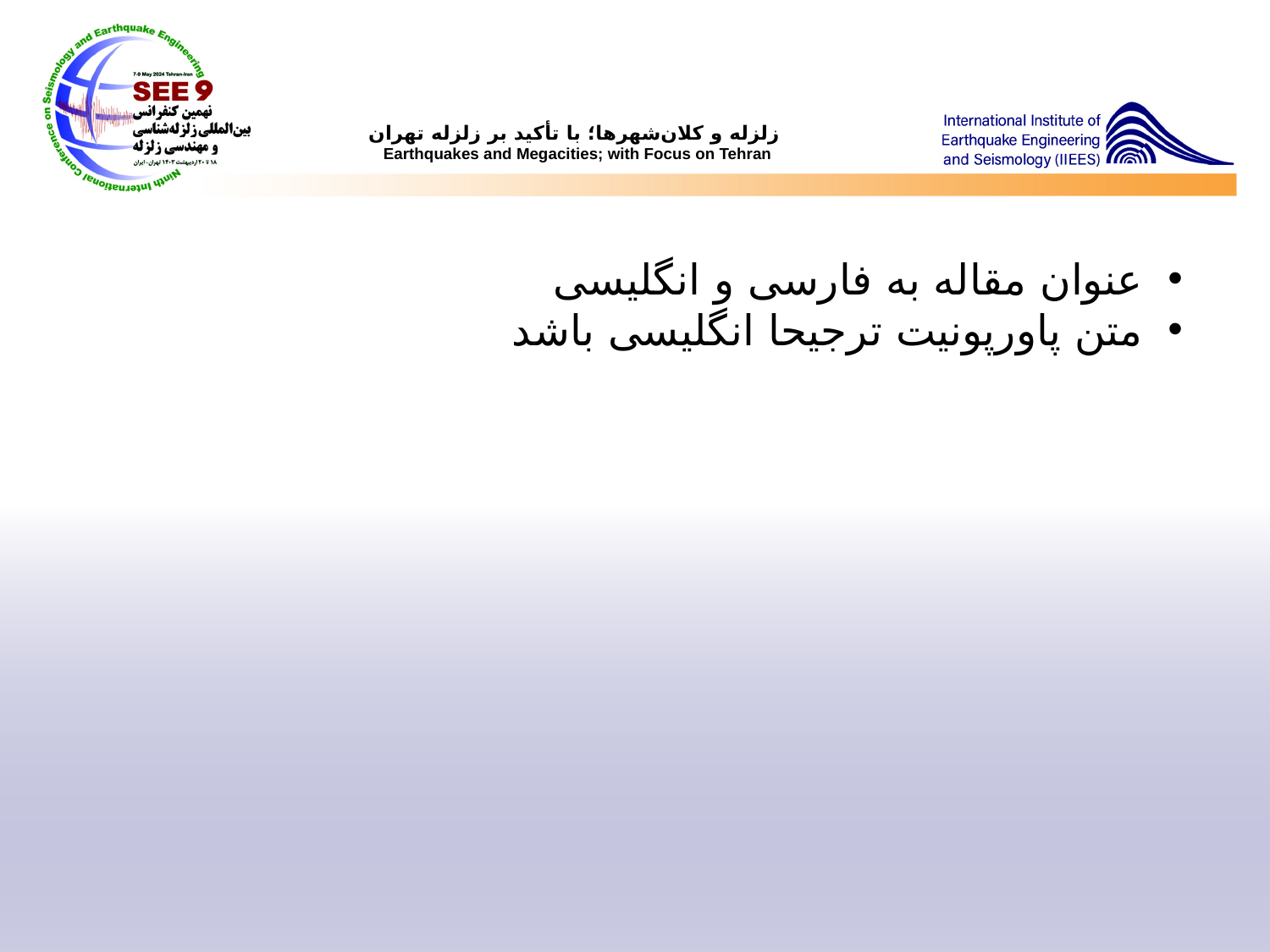

عنوان مقاله به فارسی و انگلیسی
متن پاورپونیت ترجیحا انگلیسی باشد